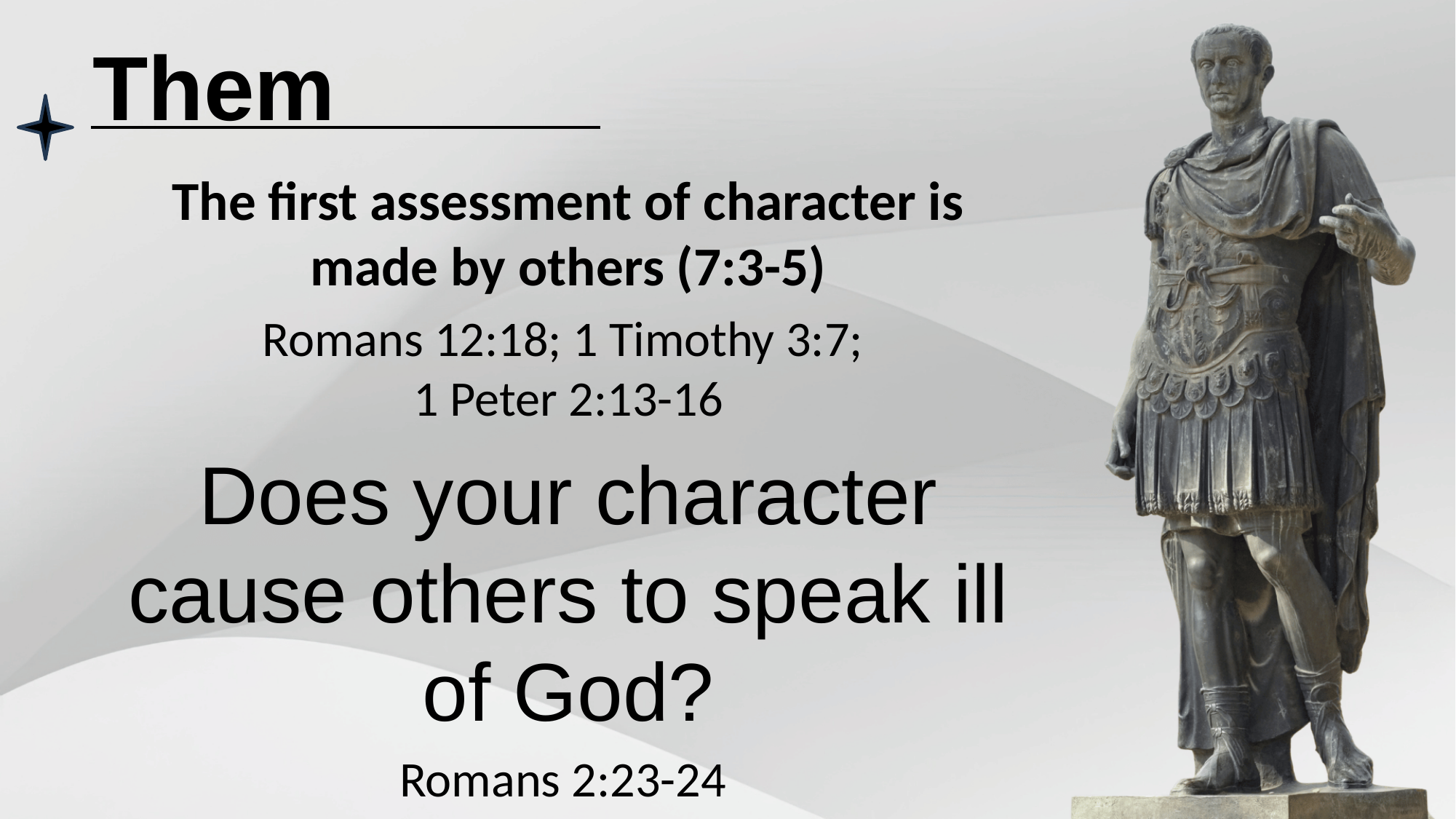

# Them

The first assessment of character is made by others (7:3-5)
Romans 12:18; 1 Timothy 3:7;
1 Peter 2:13-16
Does your character cause others to speak ill of God?
Romans 2:23-24